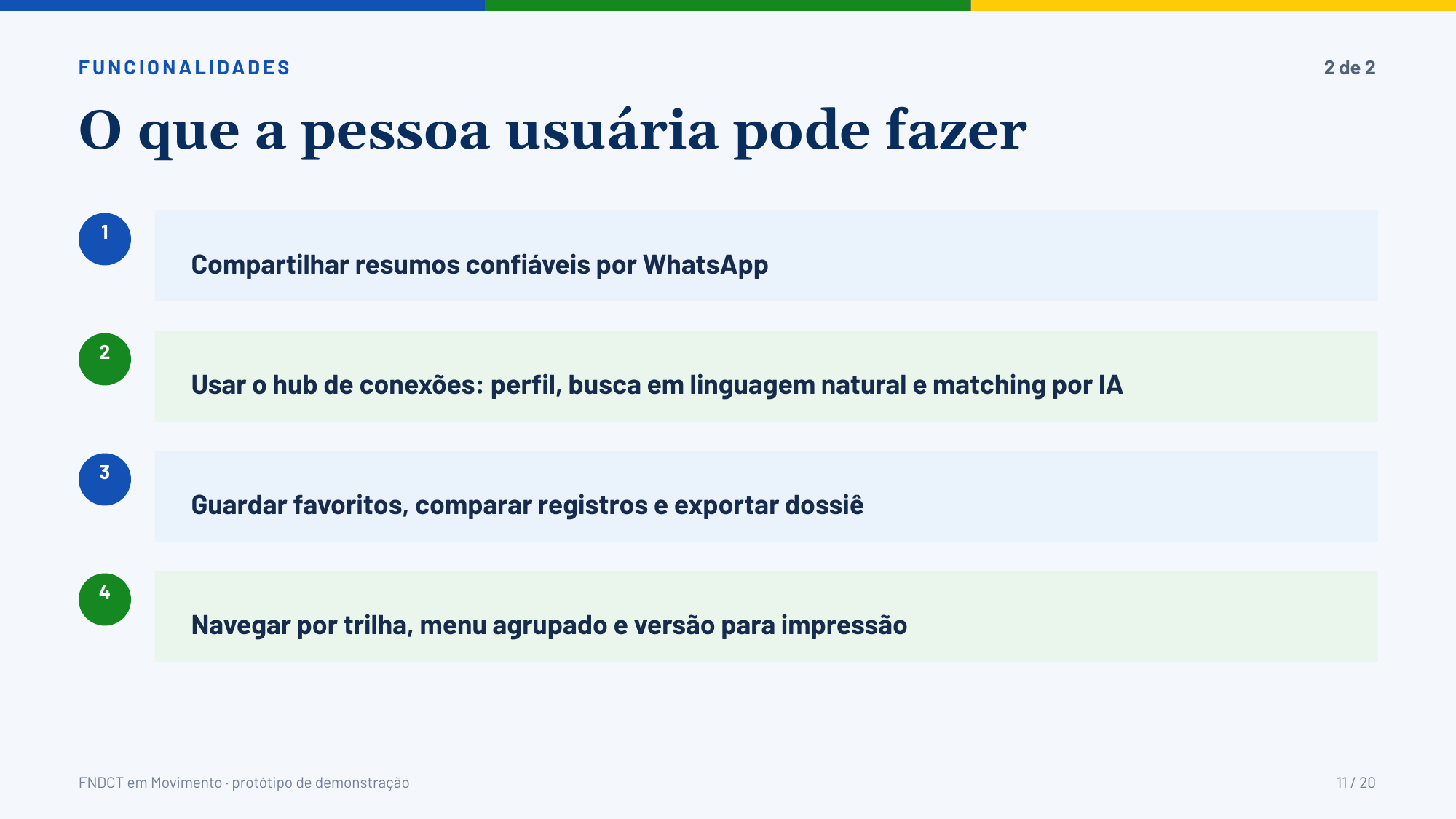

FUNCIONALIDADES
2 de 2
O que a pessoa usuária pode fazer

1
Compartilhar resumos confiáveis por WhatsApp

2
Usar o hub de conexões: perfil, busca em linguagem natural e matching por IA

3
Guardar favoritos, comparar registros e exportar dossiê

4
Navegar por trilha, menu agrupado e versão para impressão
FNDCT em Movimento · protótipo de demonstração
11 / 20